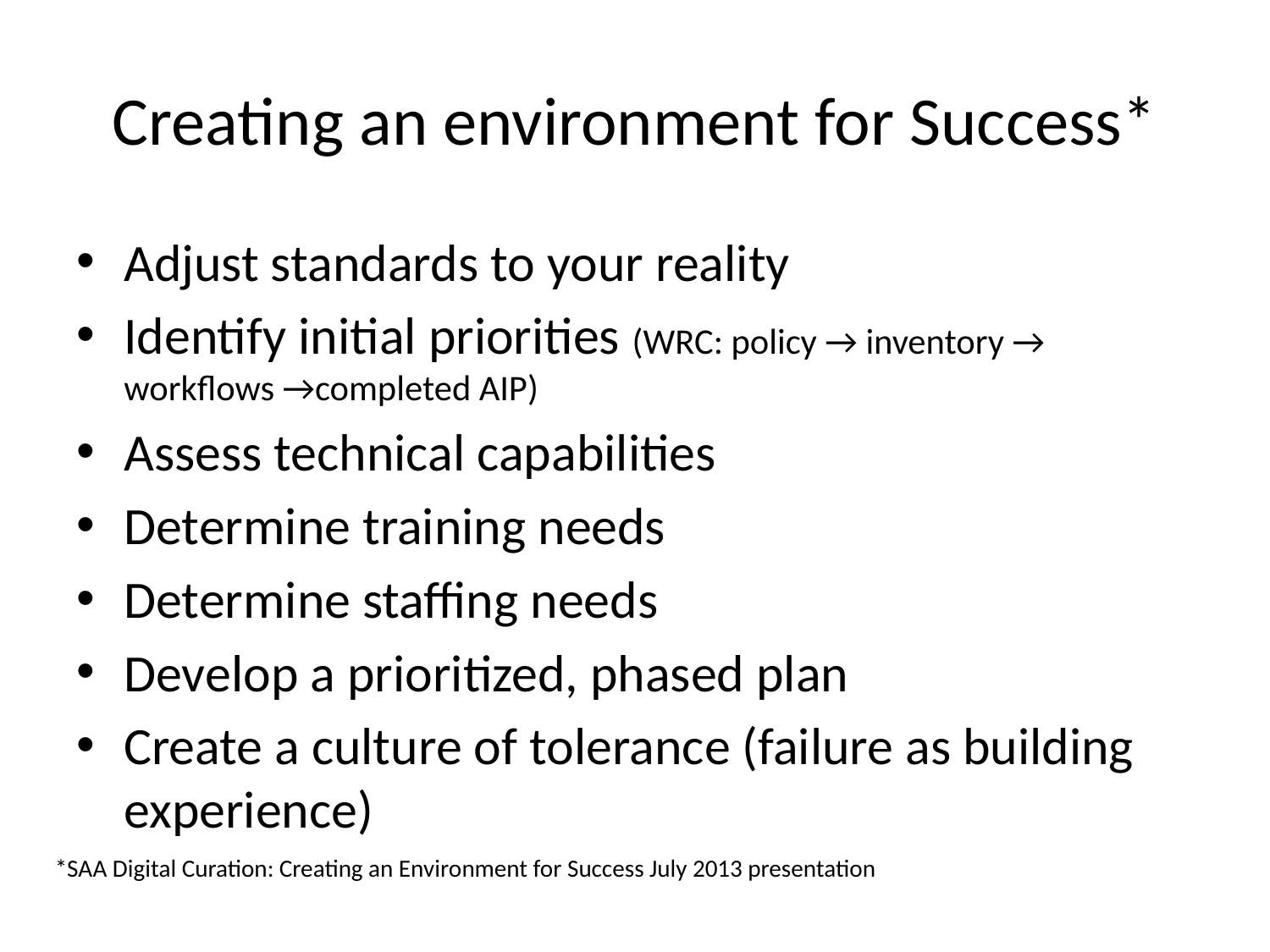

# Creating an environment for Success*
Adjust standards to your reality
Identify initial priorities (WRC: policy → inventory → workflows →completed AIP)
Assess technical capabilities
Determine training needs
Determine staffing needs
Develop a prioritized, phased plan
Create a culture of tolerance (failure as building experience)
*SAA Digital Curation: Creating an Environment for Success July 2013 presentation